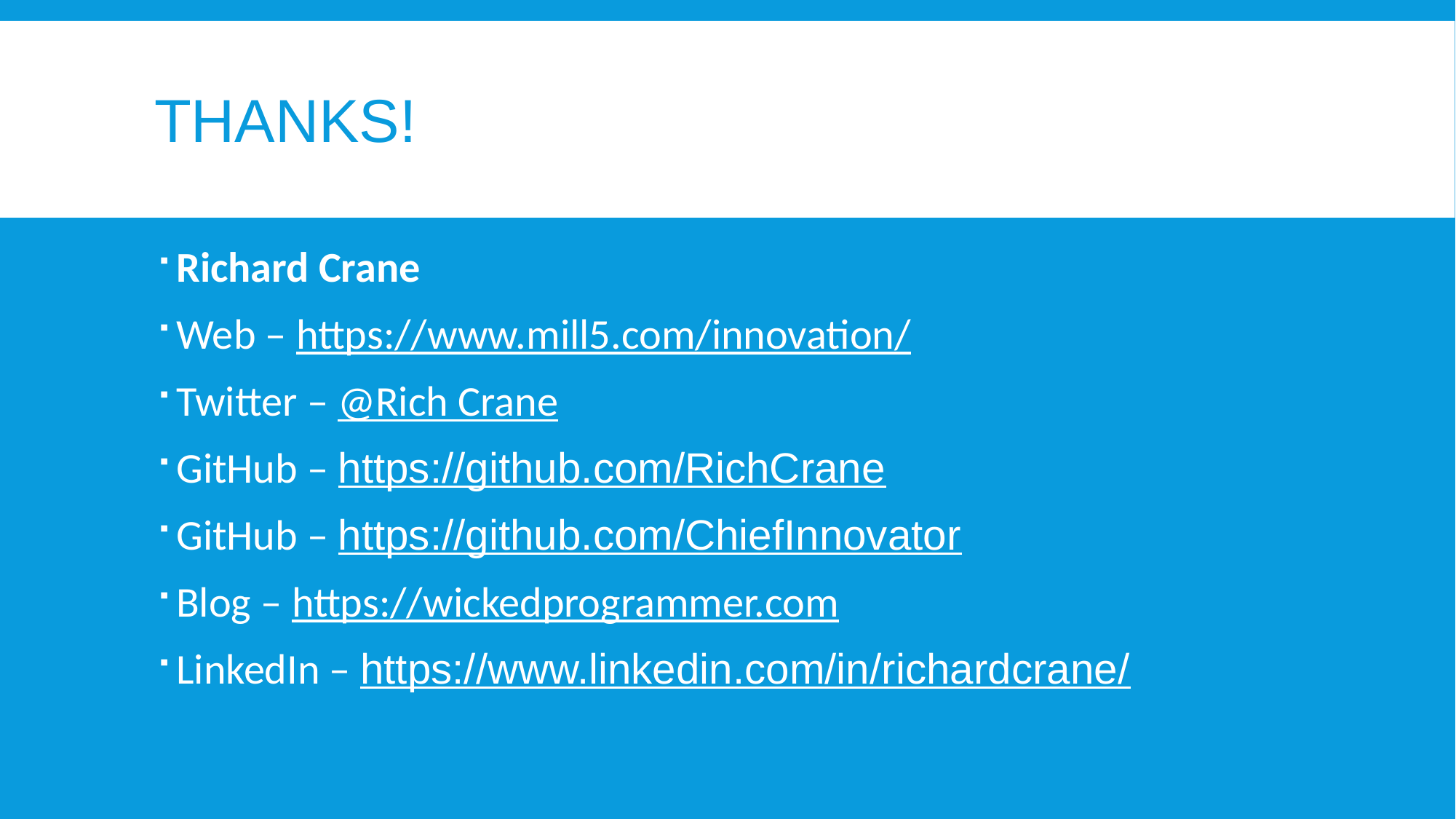

# Thanks!
Richard Crane
Web – https://www.mill5.com/innovation/
Twitter – @Rich Crane
GitHub – https://github.com/RichCrane
GitHub – https://github.com/ChiefInnovator
Blog – https://wickedprogrammer.com
LinkedIn – https://www.linkedin.com/in/richardcrane/